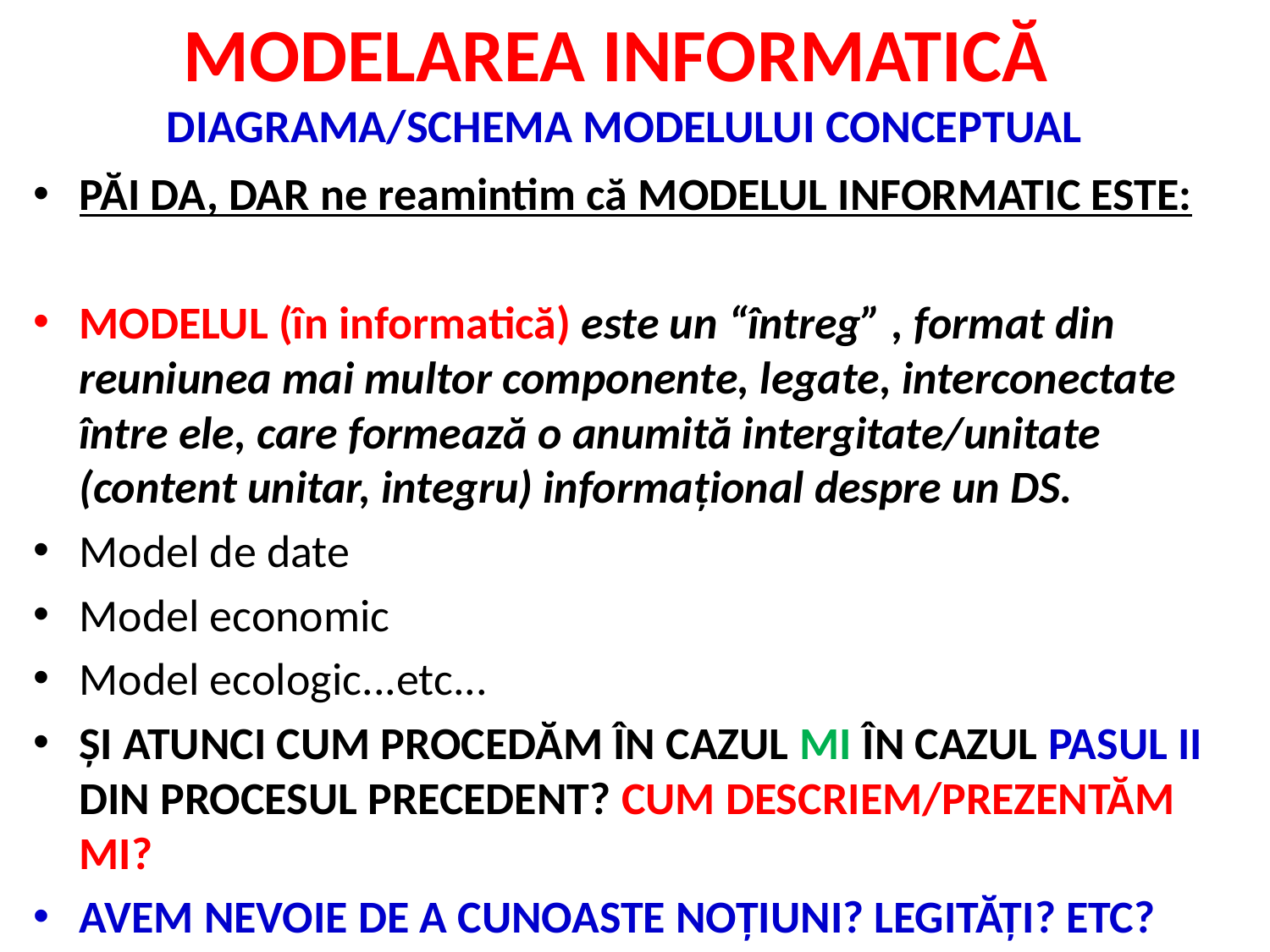

# MODELAREA INFORMATICĂ DIAGRAMA/SCHEMA MODELULUI CONCEPTUAL
PĂI DA, DAR ne reamintim că MODELUL INFORMATIC ESTE:

MODELUL (în informatică) este un “întreg” , format din reuniunea mai multor componente, legate, interconectate între ele, care formează o anumită intergitate/unitate (content unitar, integru) informațional despre un DS.
Model de date
Model economic
Model ecologic...etc...
ȘI ATUNCI CUM PROCEDĂM ÎN CAZUL MI ÎN CAZUL PASUL II DIN PROCESUL PRECEDENT? CUM DESCRIEM/PREZENTĂM MI?
AVEM NEVOIE DE A CUNOASTE NOȚIUNI? LEGITĂȚI? ETC?